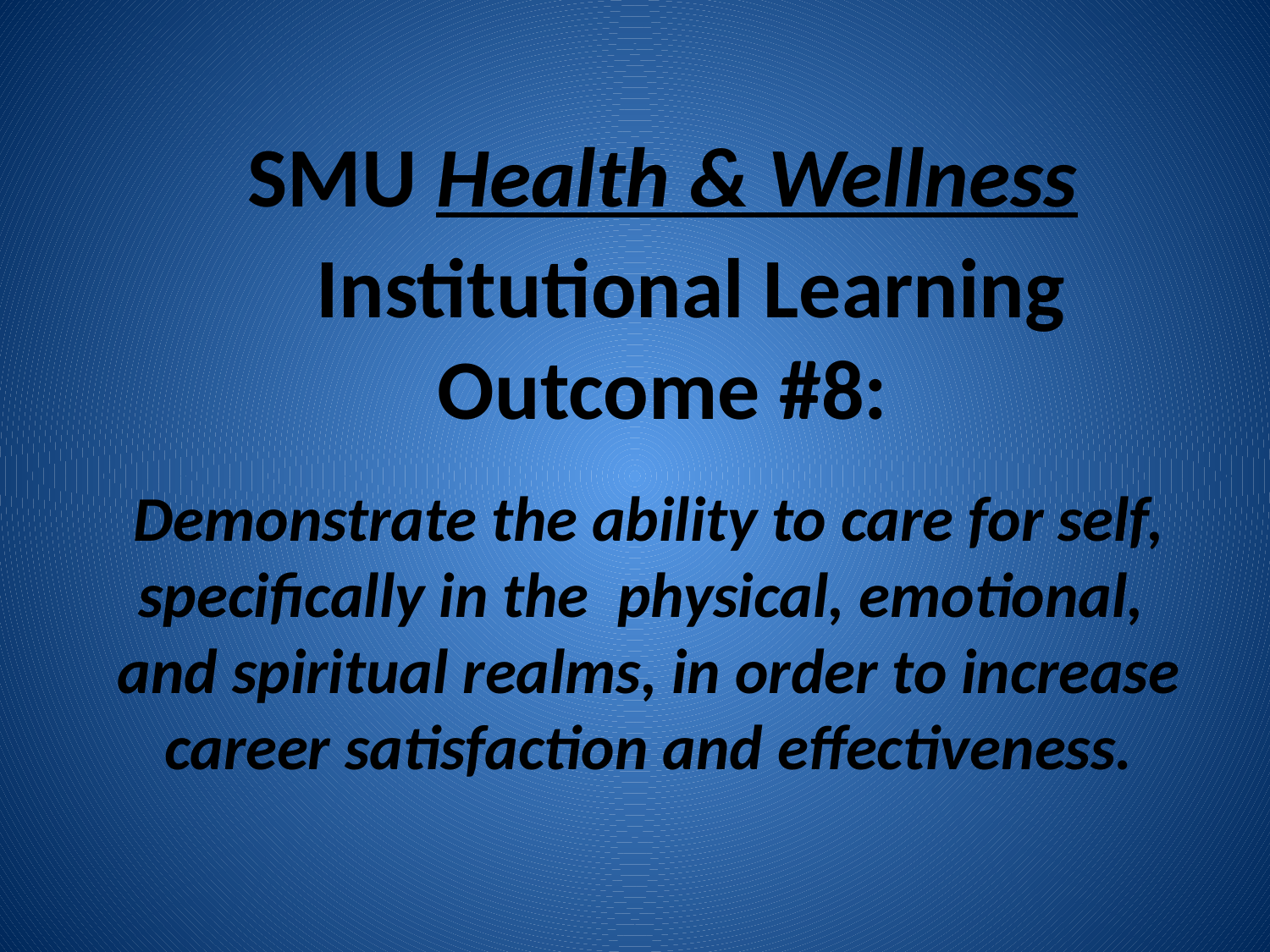

SMU Health & Wellness
   Institutional Learning Outcome #8:

Demonstrate the ability to care for self, specifically in the  physical, emotional,  and spiritual realms, in order to increase career satisfaction and effectiveness.